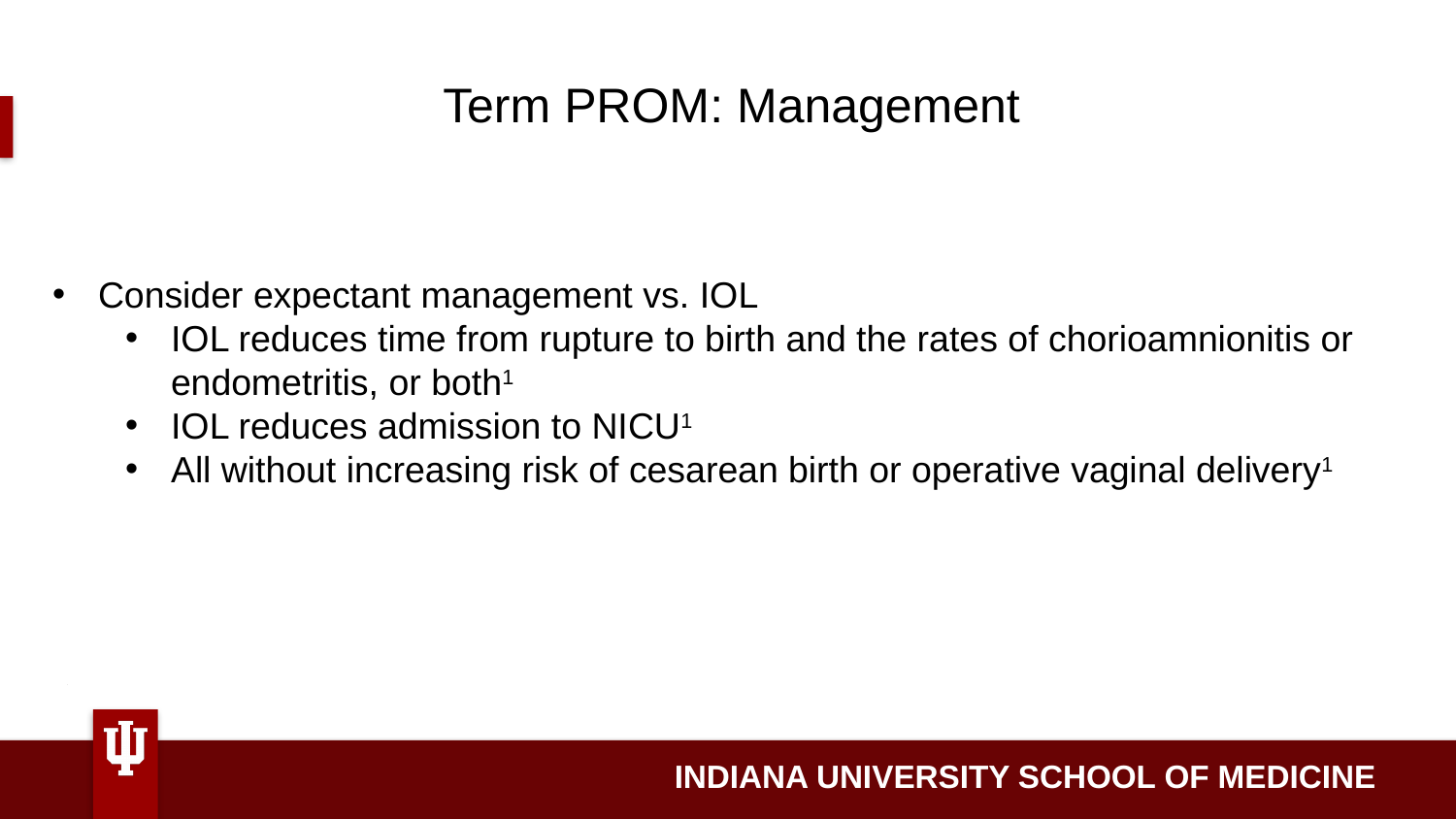

Term PROM: Management
Consider expectant management vs. IOL
IOL reduces time from rupture to birth and the rates of chorioamnionitis or endometritis, or both1
IOL reduces admission to NICU1
All without increasing risk of cesarean birth or operative vaginal delivery1